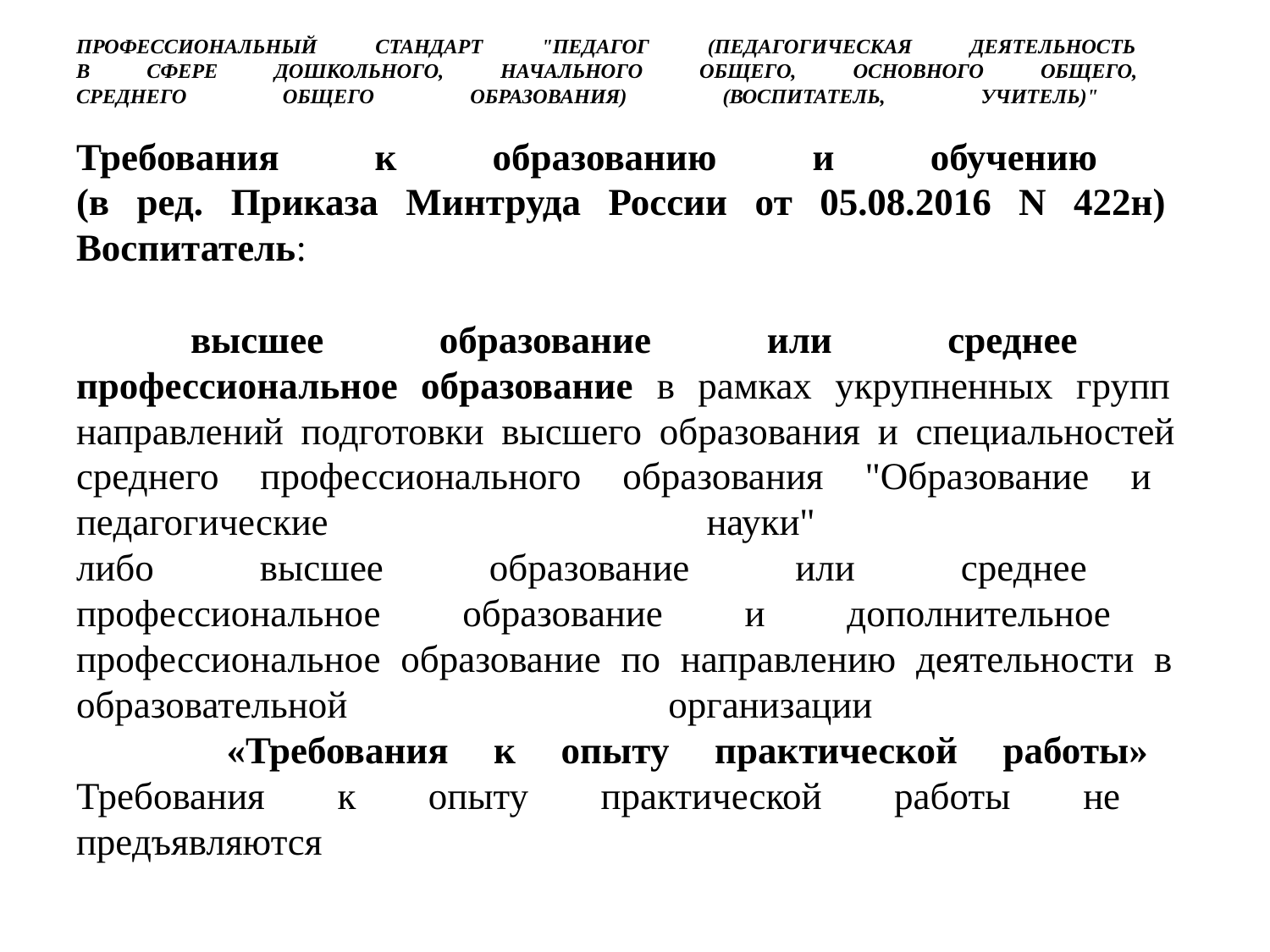

# ПРОФЕССИОНАЛЬНЫЙ СТАНДАРТ "ПЕДАГОГ (ПЕДАГОГИЧЕСКАЯ ДЕЯТЕЛЬНОСТЬ В СФЕРЕ ДОШКОЛЬНОГО, НАЧАЛЬНОГО ОБЩЕГО, ОСНОВНОГО ОБЩЕГО, СРЕДНЕГО ОБЩЕГО ОБРАЗОВАНИЯ) (ВОСПИТАТЕЛЬ, УЧИТЕЛЬ)" Требования к образованию и обучению (в ред. Приказа Минтруда России от 05.08.2016 N 422н) Воспитатель: высшее образование или среднее профессиональное образование в рамках укрупненных групп направлений подготовки высшего образования и специальностей среднего профессионального образования "Образование и педагогические науки" либо высшее образование или среднее профессиональное образование и дополнительное профессиональное образование по направлению деятельности в образовательной организации «Требования к опыту практической работы» Требования к опыту практической работы не предъявляются